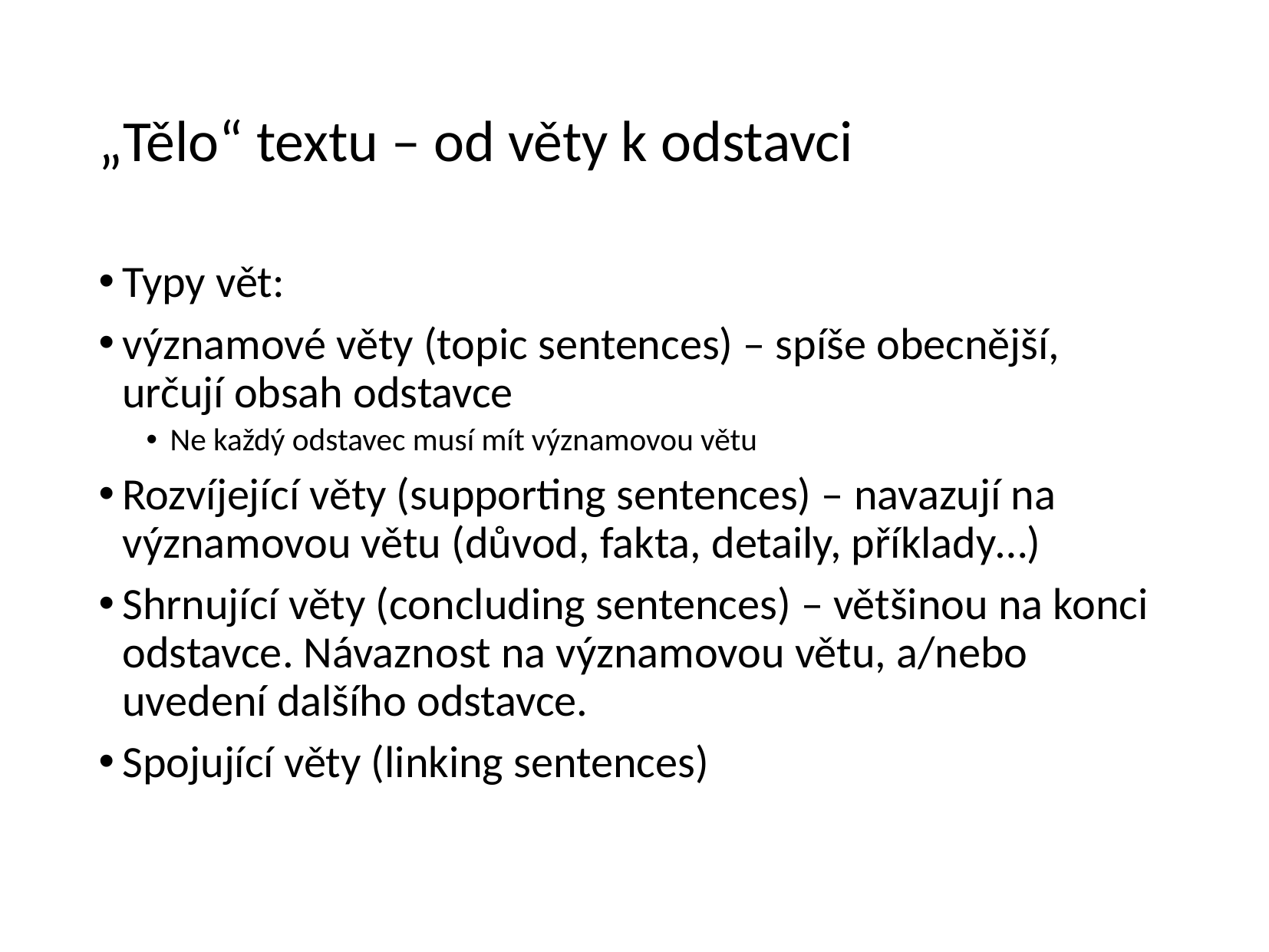

# „Tělo“ textu – od věty k odstavci
Typy vět:
významové věty (topic sentences) – spíše obecnější, určují obsah odstavce
Ne každý odstavec musí mít významovou větu
Rozvíjející věty (supporting sentences) – navazují na významovou větu (důvod, fakta, detaily, příklady…)
Shrnující věty (concluding sentences) – většinou na konci odstavce. Návaznost na významovou větu, a/nebo uvedení dalšího odstavce.
Spojující věty (linking sentences)